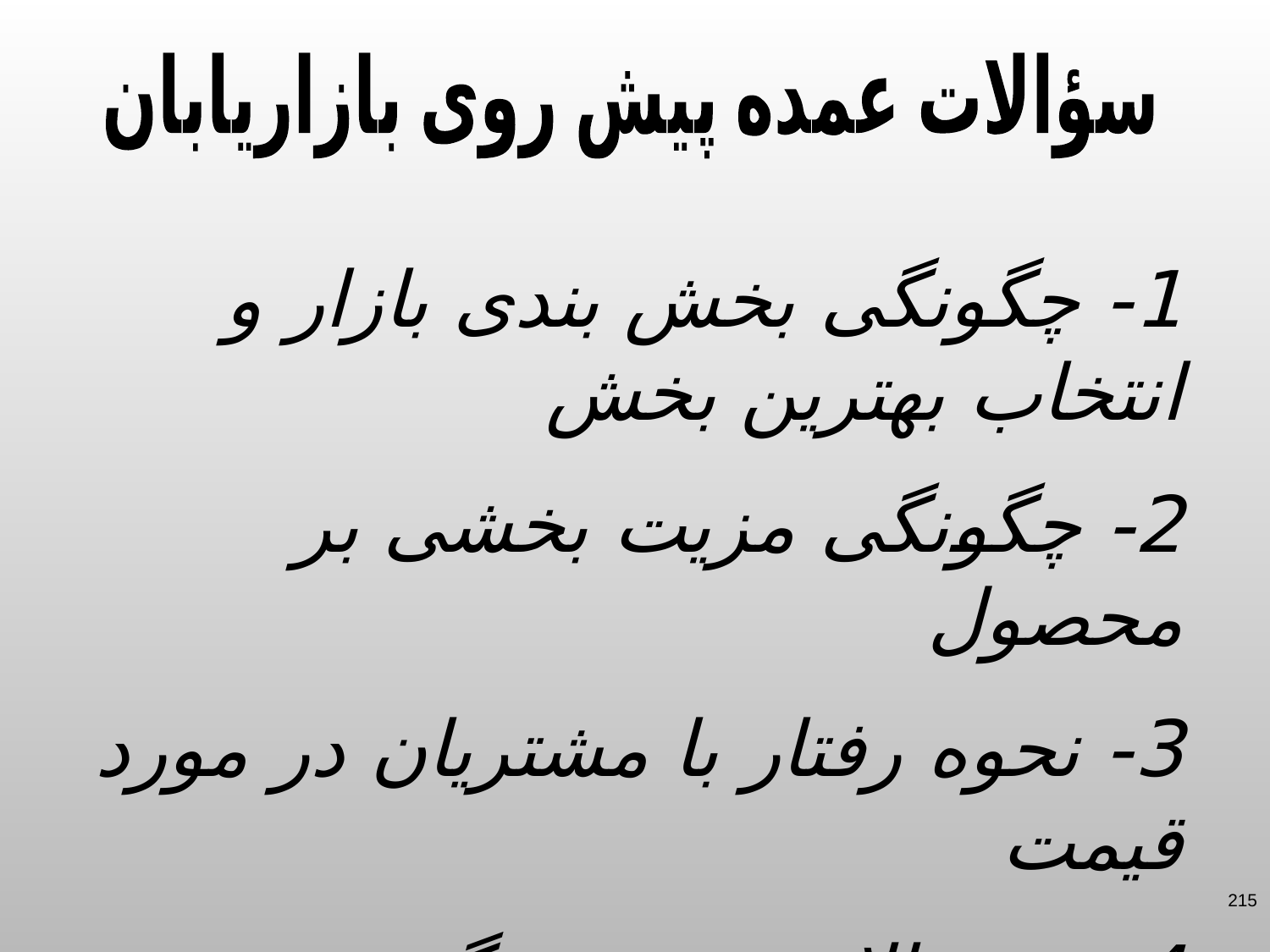

سؤالات عمده پیش روی بازاریابان
1- چگونگی بخش بندی بازار و انتخاب بهترین بخش
2- چگونگی مزیت بخشی بر محصول
3- نحوه رفتار با مشتریان در مورد قیمت
4- و سؤالات متعدد دیگر در مورد آمیخته ها
215